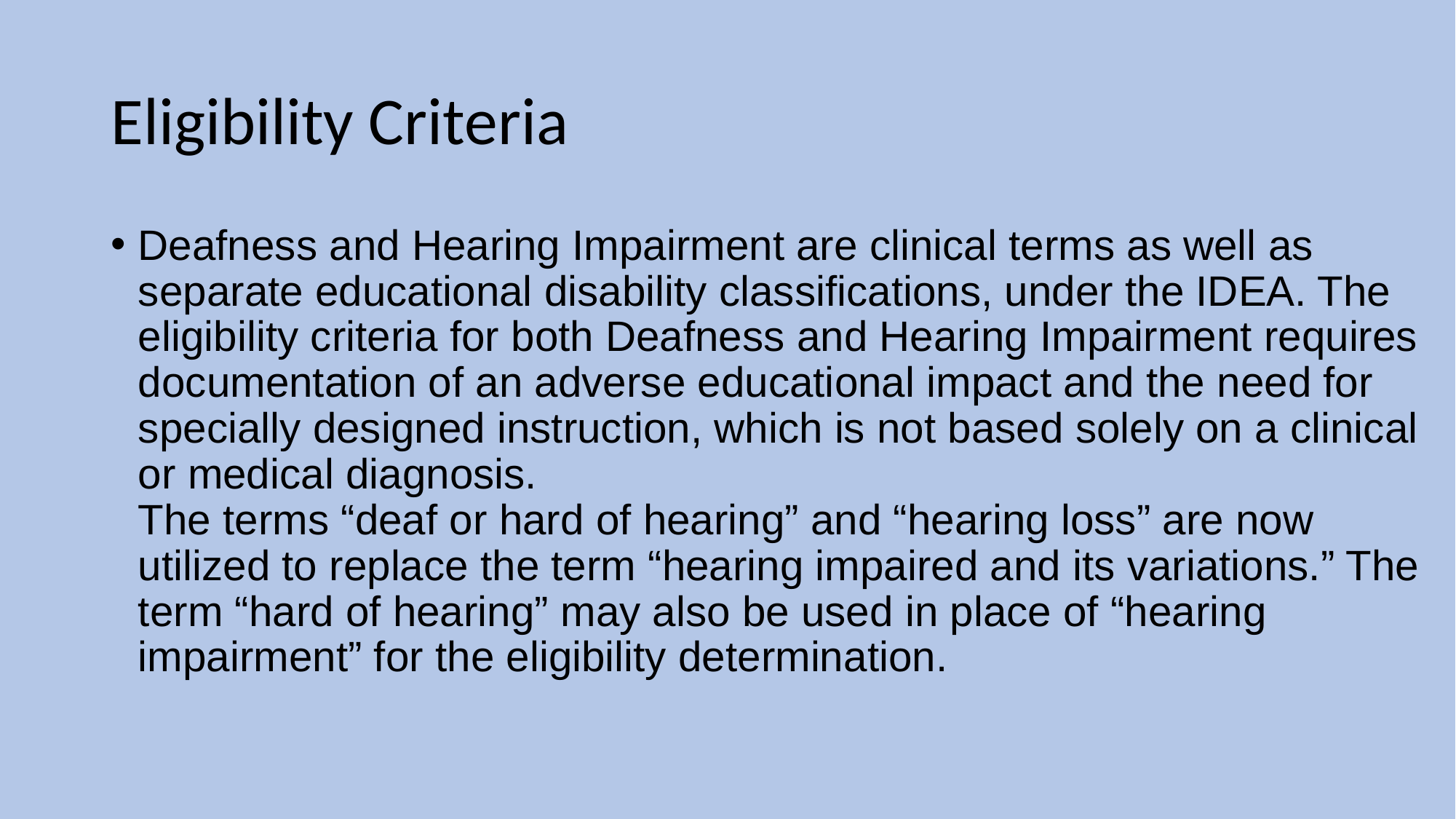

# Eligibility Criteria
Deafness and Hearing Impairment are clinical terms as well as separate educational disability classifications, under the IDEA. The eligibility criteria for both Deafness and Hearing Impairment requires documentation of an adverse educational impact and the need for
specially designed instruction, which is not based solely on a clinical or medical diagnosis.
The terms “deaf or hard of hearing” and “hearing loss” are now utilized to replace the term “hearing impaired and its variations.” The term “hard of hearing” may also be used in place of “hearing impairment” for the eligibility determination.